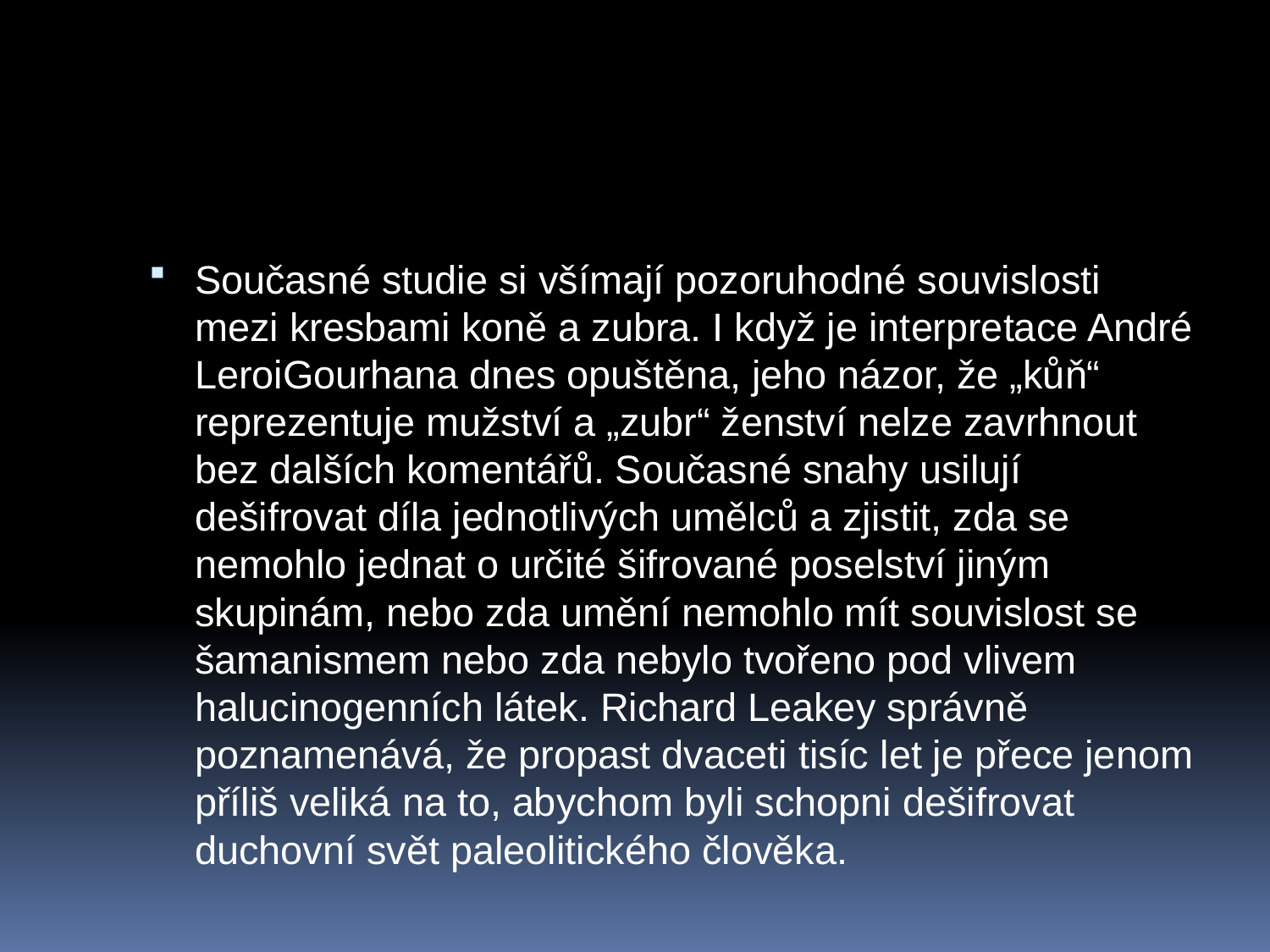

#
Současné studie si všímají pozoruhodné souvislosti mezi kresbami koně a zubra. I když je interpretace André LeroiGourhana dnes opuštěna, jeho názor, že „kůň“ reprezentuje mužství a „zubr“ ženství nelze zavrhnout bez dalších komentářů. Současné snahy usilují dešifrovat díla jednotlivých umělců a zjistit, zda se nemohlo jednat o určité šifrované poselství jiným skupinám, nebo zda umění nemohlo mít souvislost se šamanismem nebo zda nebylo tvořeno pod vlivem halucinogenních látek. Richard Leakey správně poznamenává, že propast dvaceti tisíc let je přece jenom příliš veliká na to, abychom byli schopni dešifrovat duchovní svět paleolitického člověka.